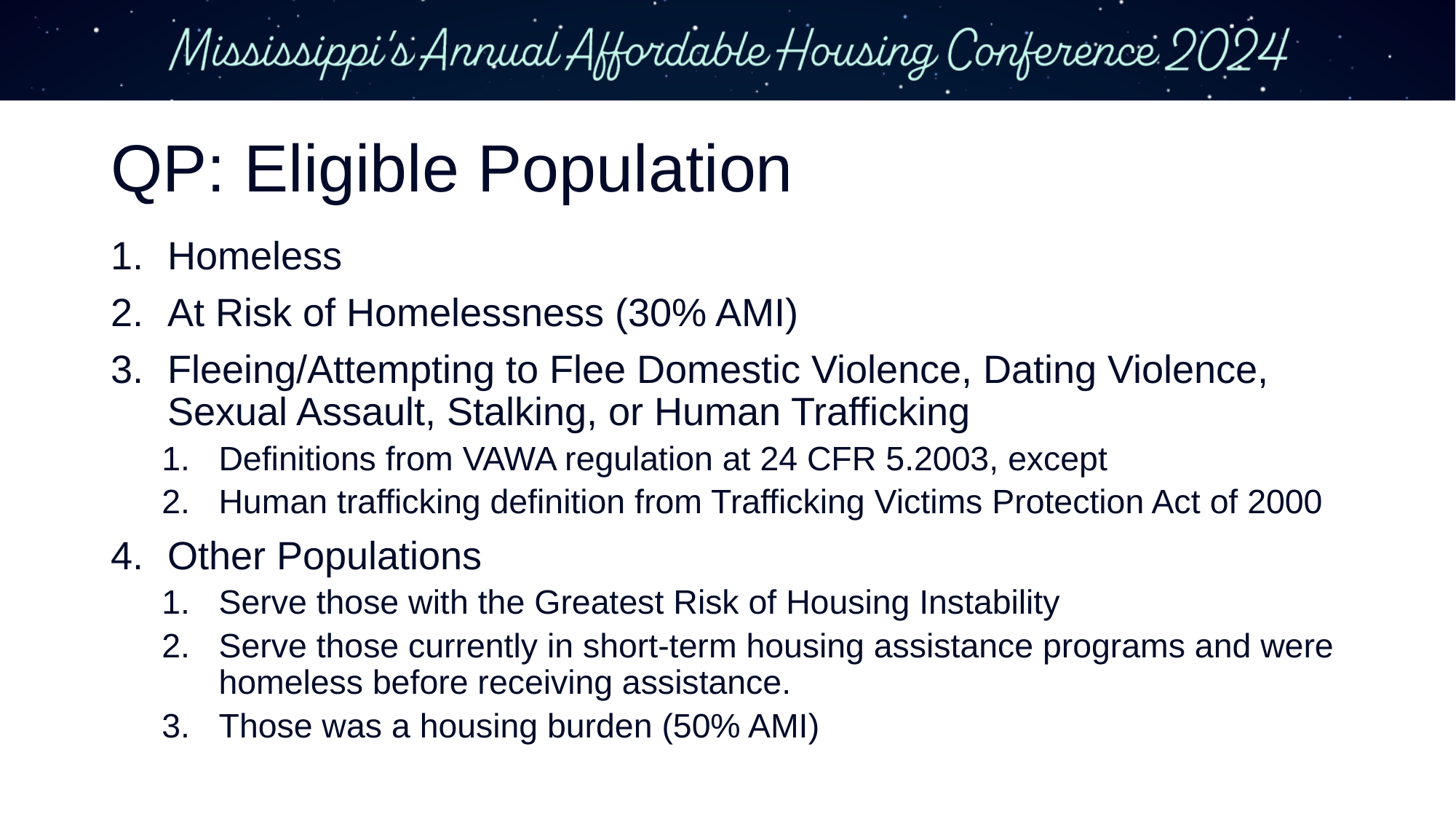

# QP: Eligible Population
Homeless
At Risk of Homelessness (30% AMI)
Fleeing/Attempting to Flee Domestic Violence, Dating Violence, Sexual Assault, Stalking, or Human Trafficking
Definitions from VAWA regulation at 24 CFR 5.2003, except
Human trafficking definition from Trafficking Victims Protection Act of 2000
Other Populations
Serve those with the Greatest Risk of Housing Instability
Serve those currently in short-term housing assistance programs and were homeless before receiving assistance.
Those was a housing burden (50% AMI)